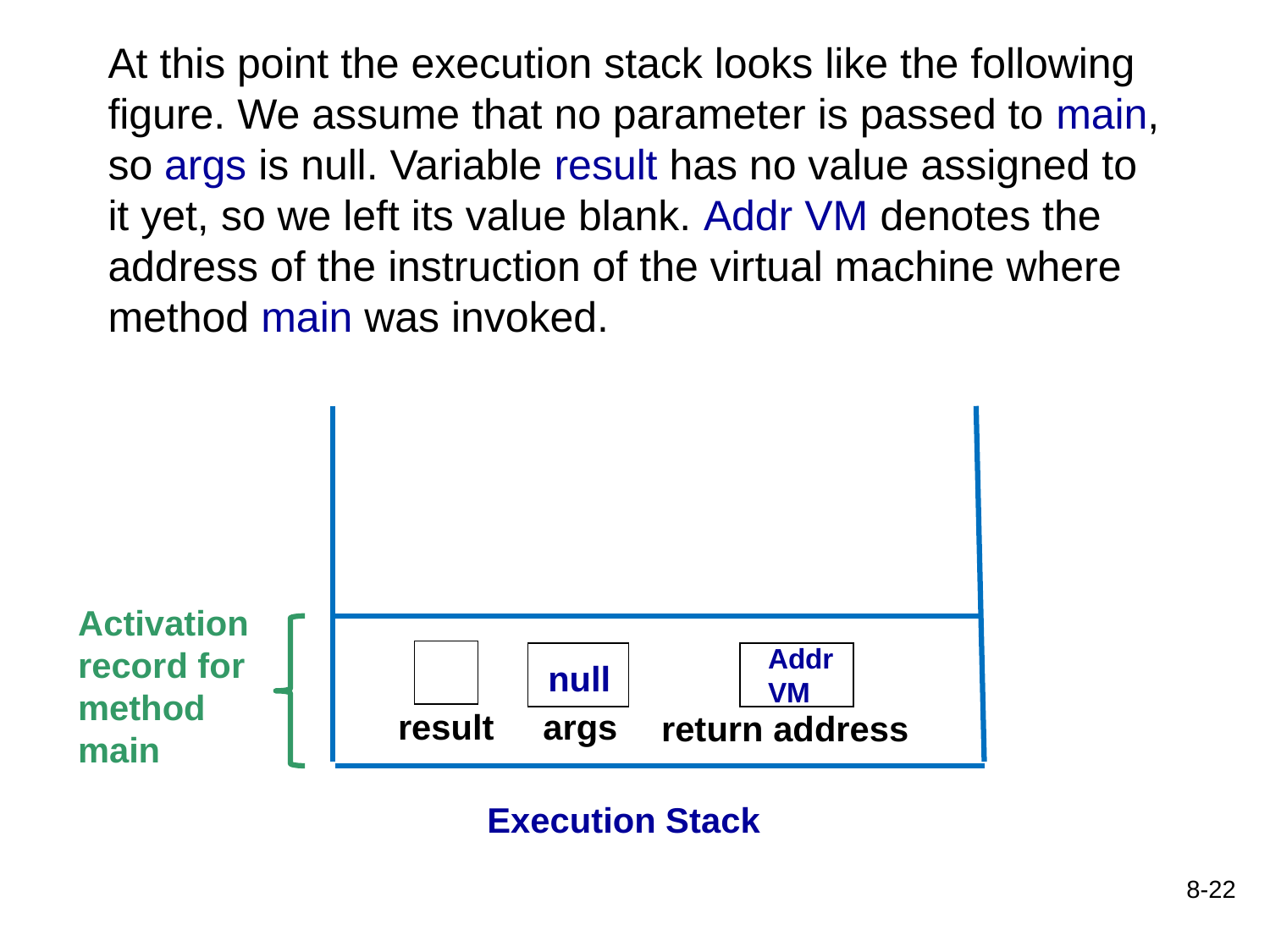

At this point the execution stack looks like the following figure. We assume that no parameter is passed to main, so args is null. Variable result has no value assigned to it yet, so we left its value blank. Addr VM denotes the address of the instruction of the virtual machine where method main was invoked.
Activation
record for
method
main

Addr
VM

null
result
args
return address
Execution Stack
8-22